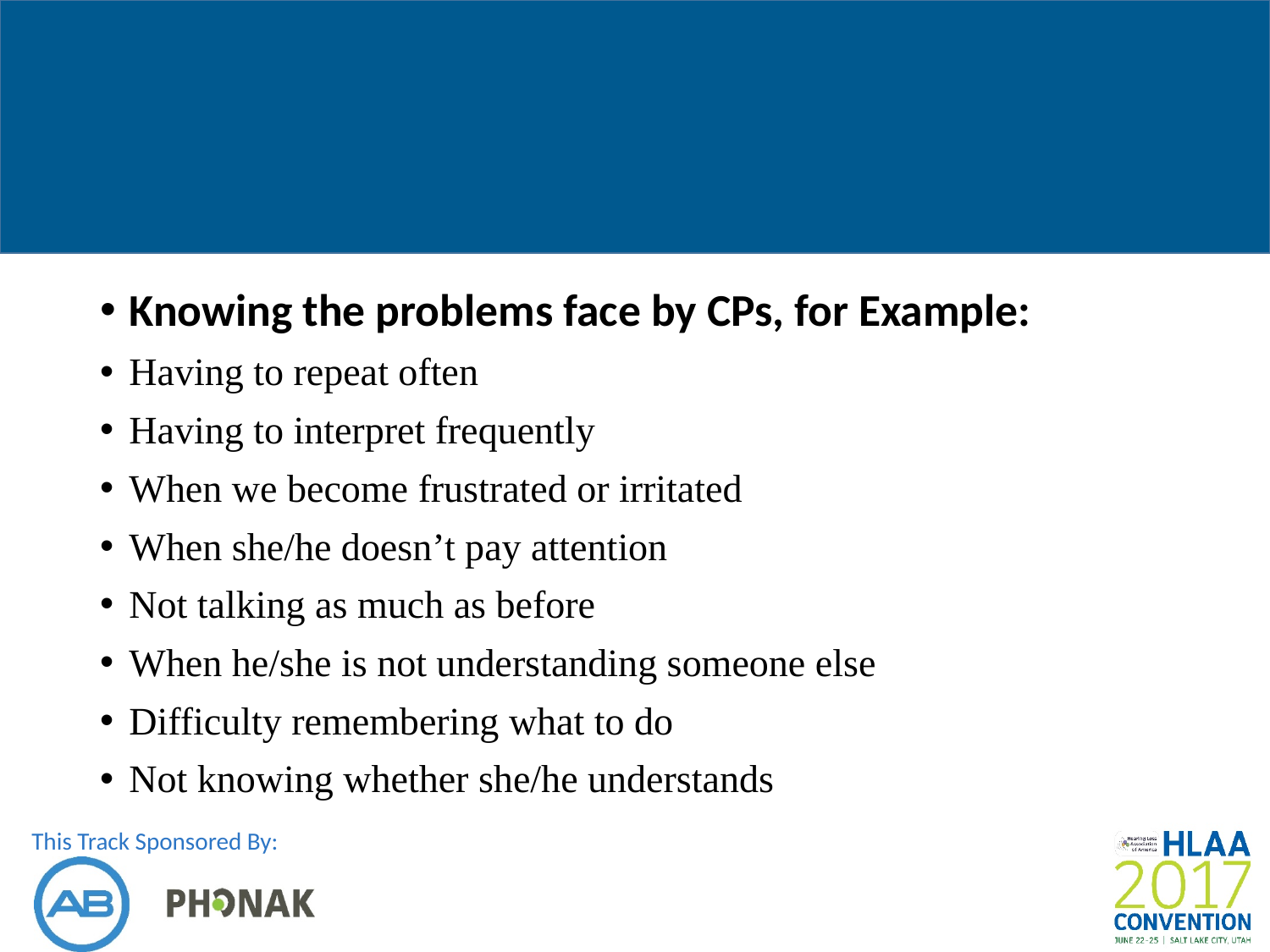

#
Knowing the problems face by CPs, for Example:
Having to repeat often
Having to interpret frequently
When we become frustrated or irritated
When she/he doesn’t pay attention
Not talking as much as before
When he/she is not understanding someone else
Difficulty remembering what to do
Not knowing whether she/he understands